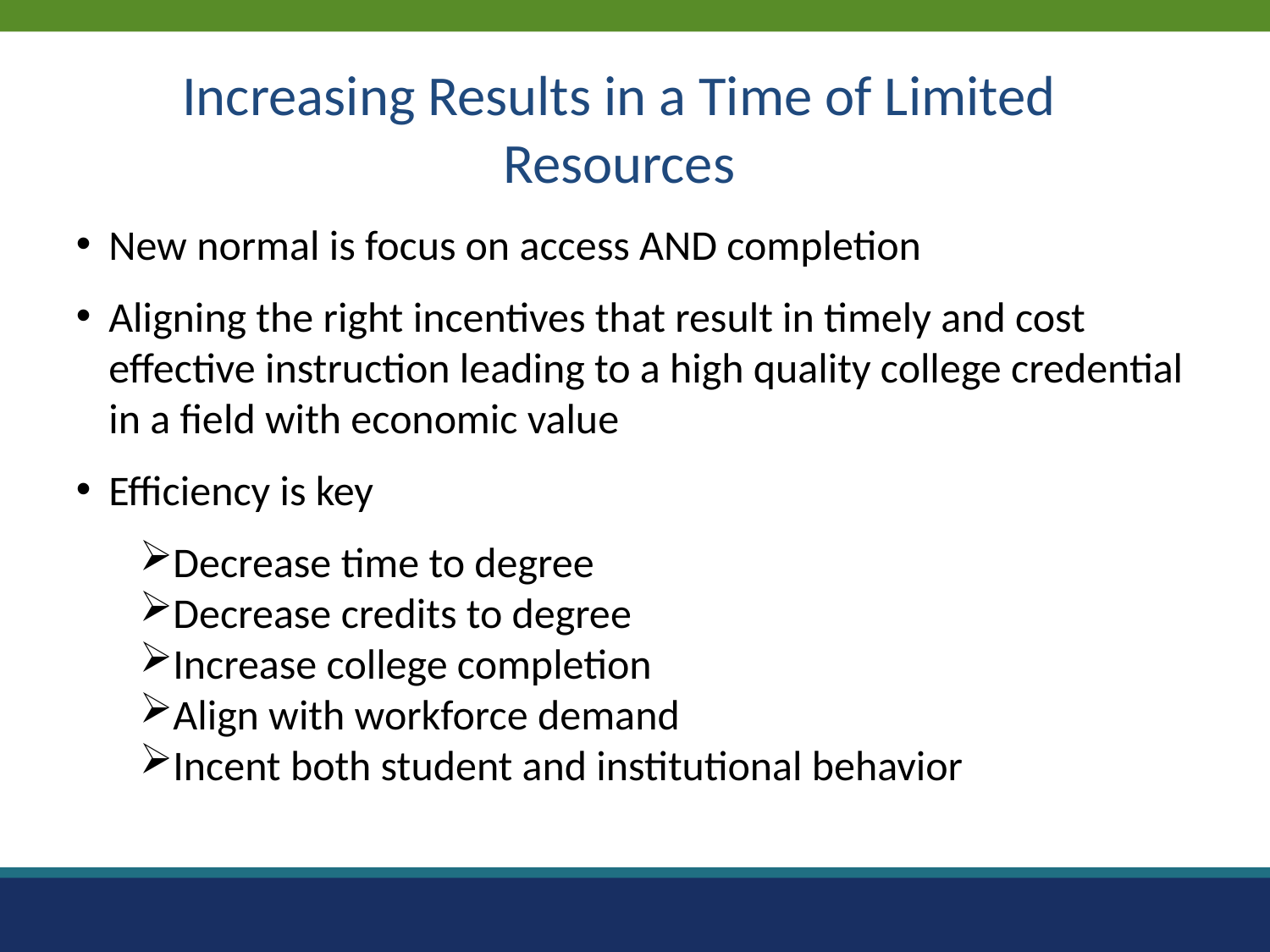

Increasing Results in a Time of Limited Resources

New normal is focus on access AND completion
Aligning the right incentives that result in timely and cost effective instruction leading to a high quality college credential in a field with economic value
Efficiency is key
Decrease time to degree
Decrease credits to degree
Increase college completion
Align with workforce demand
Incent both student and institutional behavior